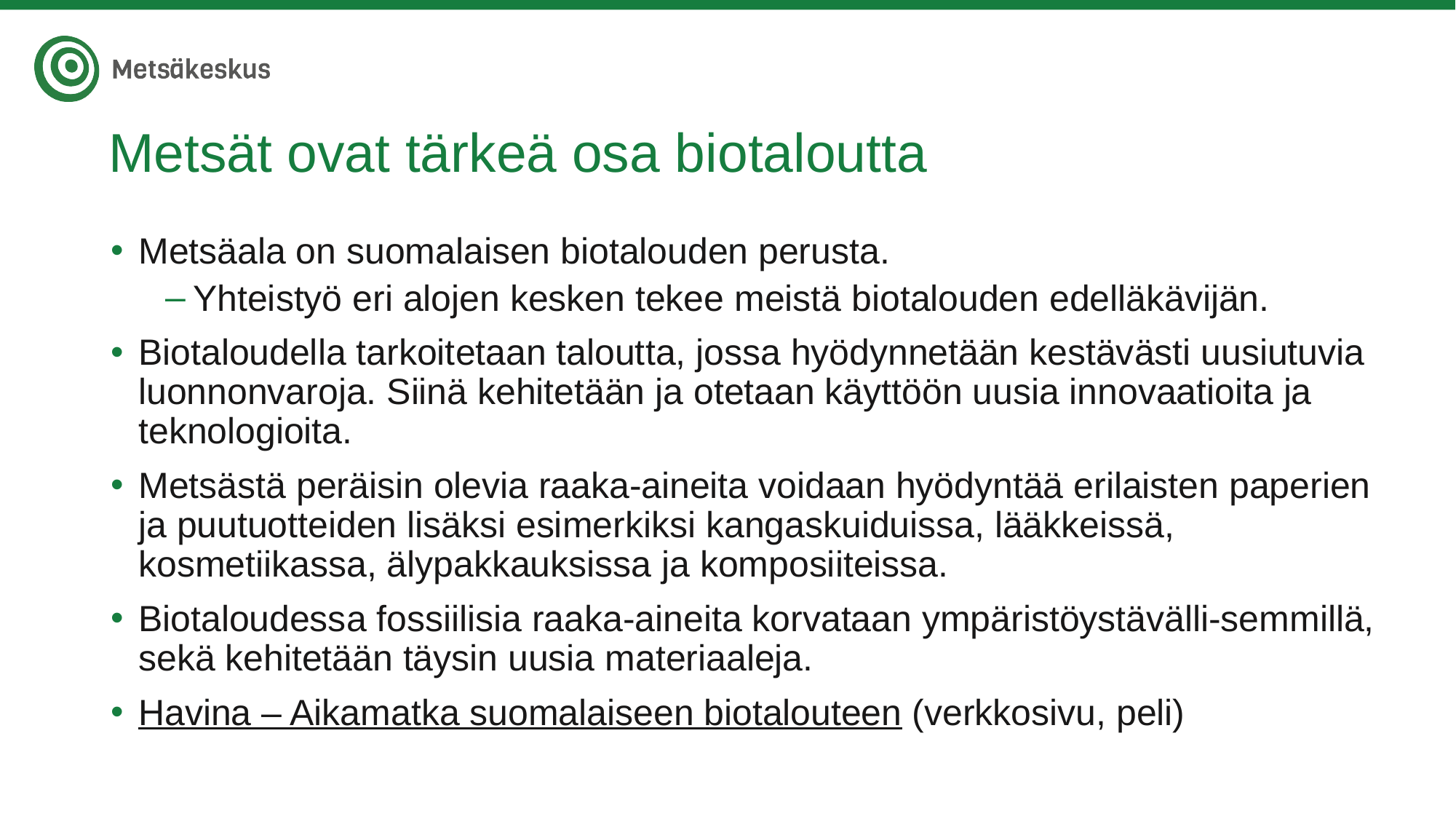

# Metsät ovat tärkeä osa biotaloutta
Metsäala on suomalaisen biotalouden perusta.
Yhteistyö eri alojen kesken tekee meistä biotalouden edelläkävijän.
Biotaloudella tarkoitetaan taloutta, jossa hyödynnetään kestävästi uusiutuvia luonnonvaroja. Siinä kehitetään ja otetaan käyttöön uusia innovaatioita ja teknologioita.
Metsästä peräisin olevia raaka-aineita voidaan hyödyntää erilaisten paperien ja puutuotteiden lisäksi esimerkiksi kangaskuiduissa, lääkkeissä, kosmetiikassa, älypakkauksissa ja komposiiteissa.
Biotaloudessa fossiilisia raaka-aineita korvataan ympäristöystävälli-semmillä, sekä kehitetään täysin uusia materiaaleja.
Havina – Aikamatka suomalaiseen biotalouteen (verkkosivu, peli)